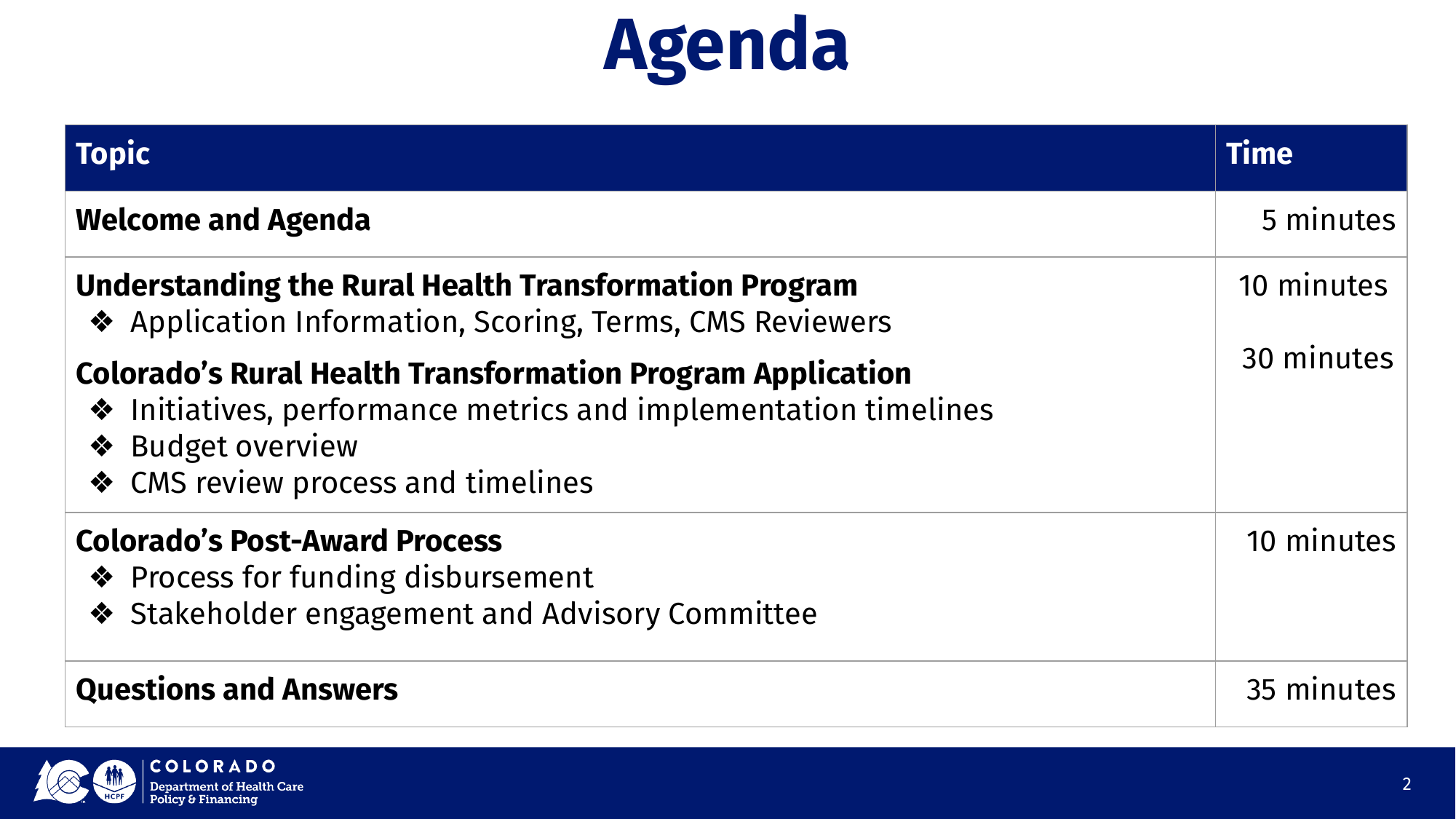

# Agenda
| Topic | Time |
| --- | --- |
| Welcome and Agenda | 5 minutes |
| Understanding the Rural Health Transformation Program Application Information, Scoring, Terms, CMS Reviewers Colorado’s Rural Health Transformation Program Application Initiatives, performance metrics and implementation timelines Budget overview CMS review process and timelines | 10 minutes 30 minutes |
| Colorado’s Post-Award Process Process for funding disbursement Stakeholder engagement and Advisory Committee | 10 minutes |
| Questions and Answers | 35 minutes |
2